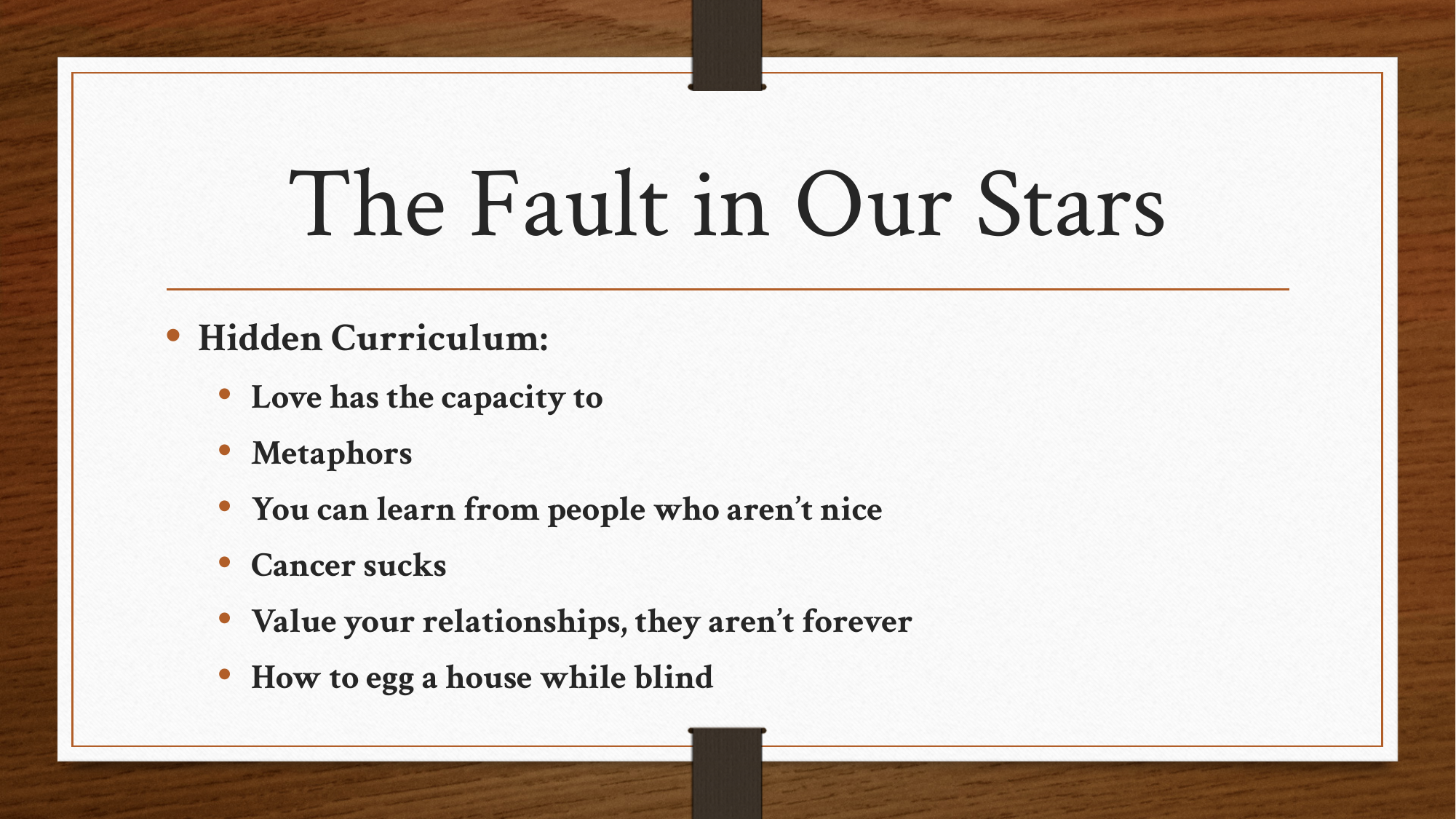

# The Fault in Our Stars
Hidden Curriculum:
Love has the capacity to
Metaphors
You can learn from people who aren’t nice
Cancer sucks
Value your relationships, they aren’t forever
How to egg a house while blind